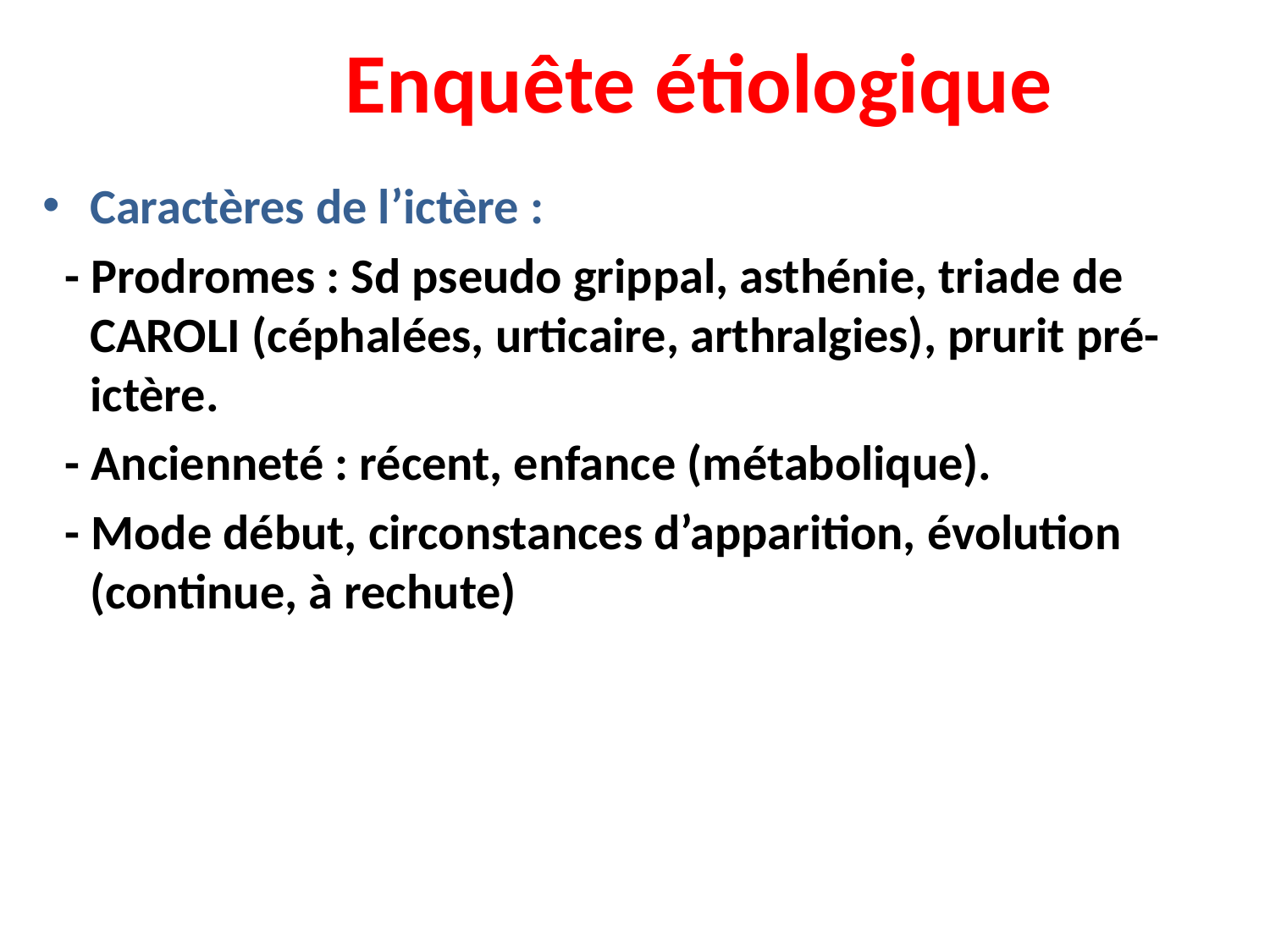

# Enquête étiologique
Caractères de l’ictère :
  - Prodromes : Sd pseudo grippal, asthénie, triade de CAROLI (céphalées, urticaire, arthralgies), prurit pré-ictère.
  - Ancienneté : récent, enfance (métabolique).
  - Mode début, circonstances d’apparition, évolution (continue, à rechute)